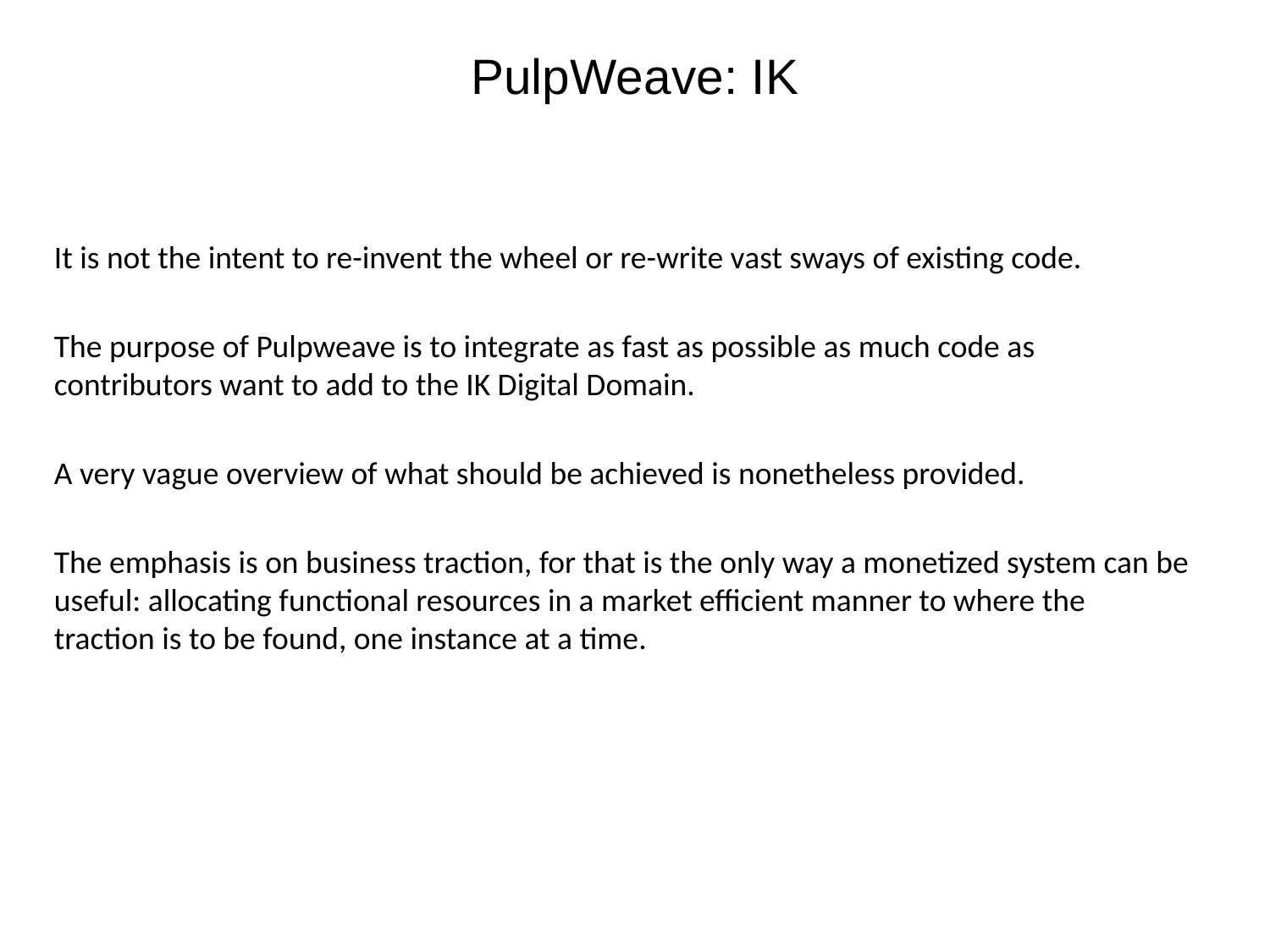

# PulpWeave: IK

It is not the intent to re-invent the wheel or re-write vast sways of existing code.

The purpose of Pulpweave is to integrate as fast as possible as much code as contributors want to add to the IK Digital Domain.

A very vague overview of what should be achieved is nonetheless provided.

The emphasis is on business traction, for that is the only way a monetized system can be useful: allocating functional resources in a market efficient manner to where the traction is to be found, one instance at a time.